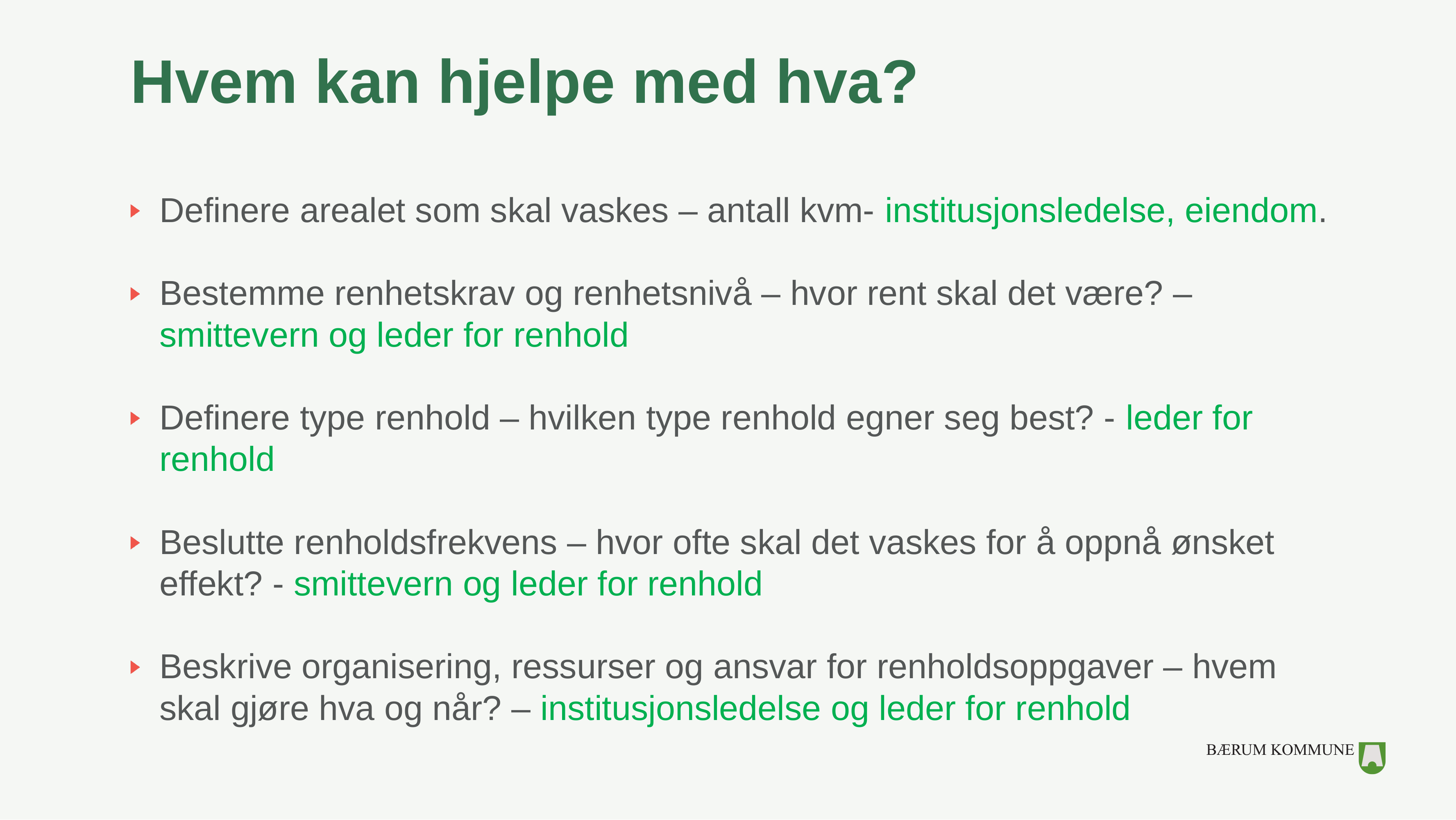

# Hvem kan hjelpe med hva?
Definere arealet som skal vaskes – antall kvm- institusjonsledelse, eiendom.

Bestemme renhetskrav og renhetsnivå – hvor rent skal det være? – smittevern og leder for renhold

Definere type renhold – hvilken type renhold egner seg best? - leder for renhold

Beslutte renholdsfrekvens – hvor ofte skal det vaskes for å oppnå ønsket effekt? - smittevern og leder for renhold

Beskrive organisering, ressurser og ansvar for renholdsoppgaver – hvem skal gjøre hva og når? – institusjonsledelse og leder for renhold